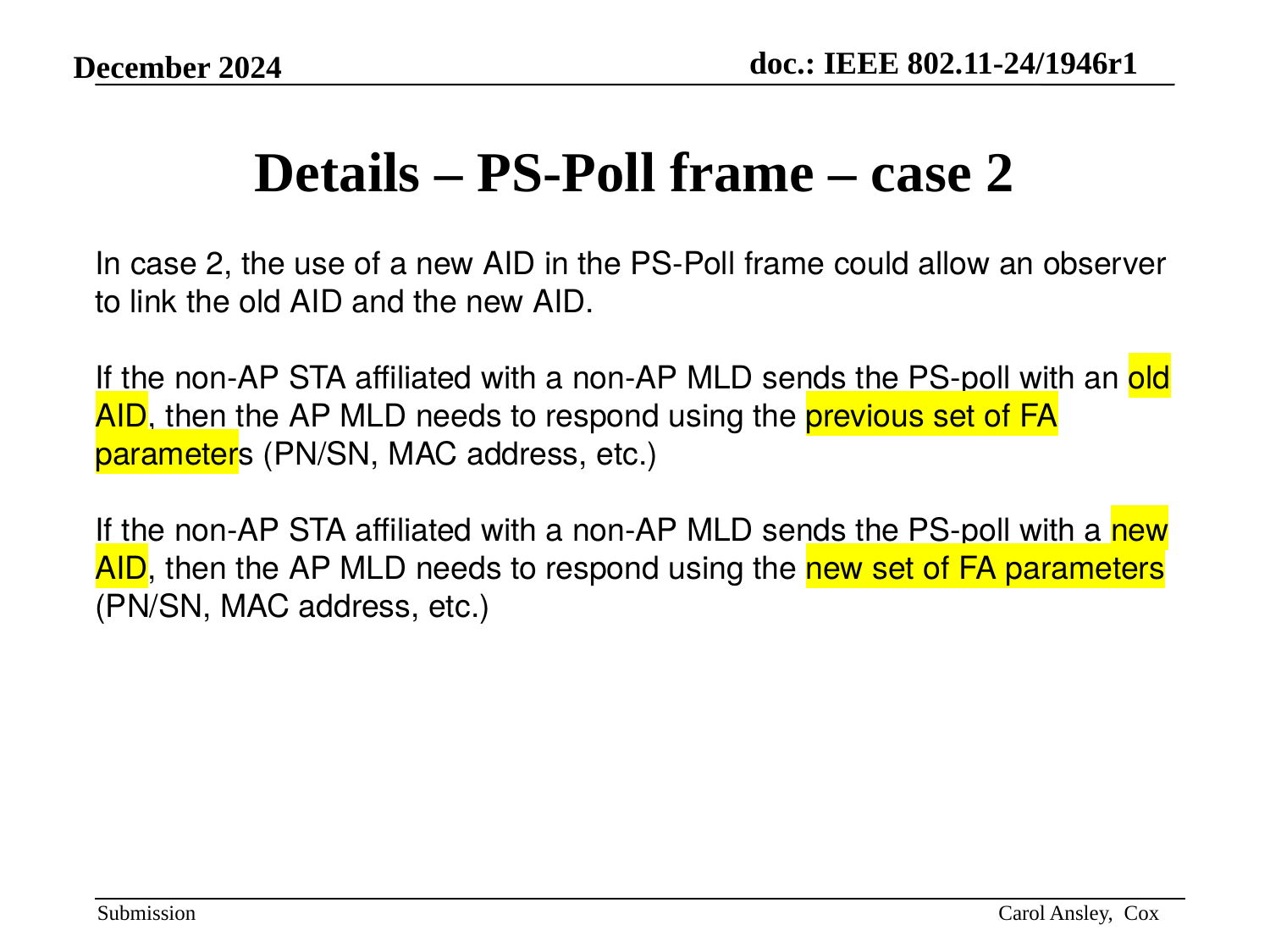

# Details – PS-Poll frame – case 2
In case 2, the use of a new AID in the PS-Poll frame could allow an observer to link the old AID and the new AID.

If the non-AP STA affiliated with a non-AP MLD sends the PS-poll with an old AID, then the AP MLD needs to respond using the previous set of FA parameters (PN/SN, MAC address, etc.)

If the non-AP STA affiliated with a non-AP MLD sends the PS-poll with a new AID, then the AP MLD needs to respond using the new set of FA parameters (PN/SN, MAC address, etc.)